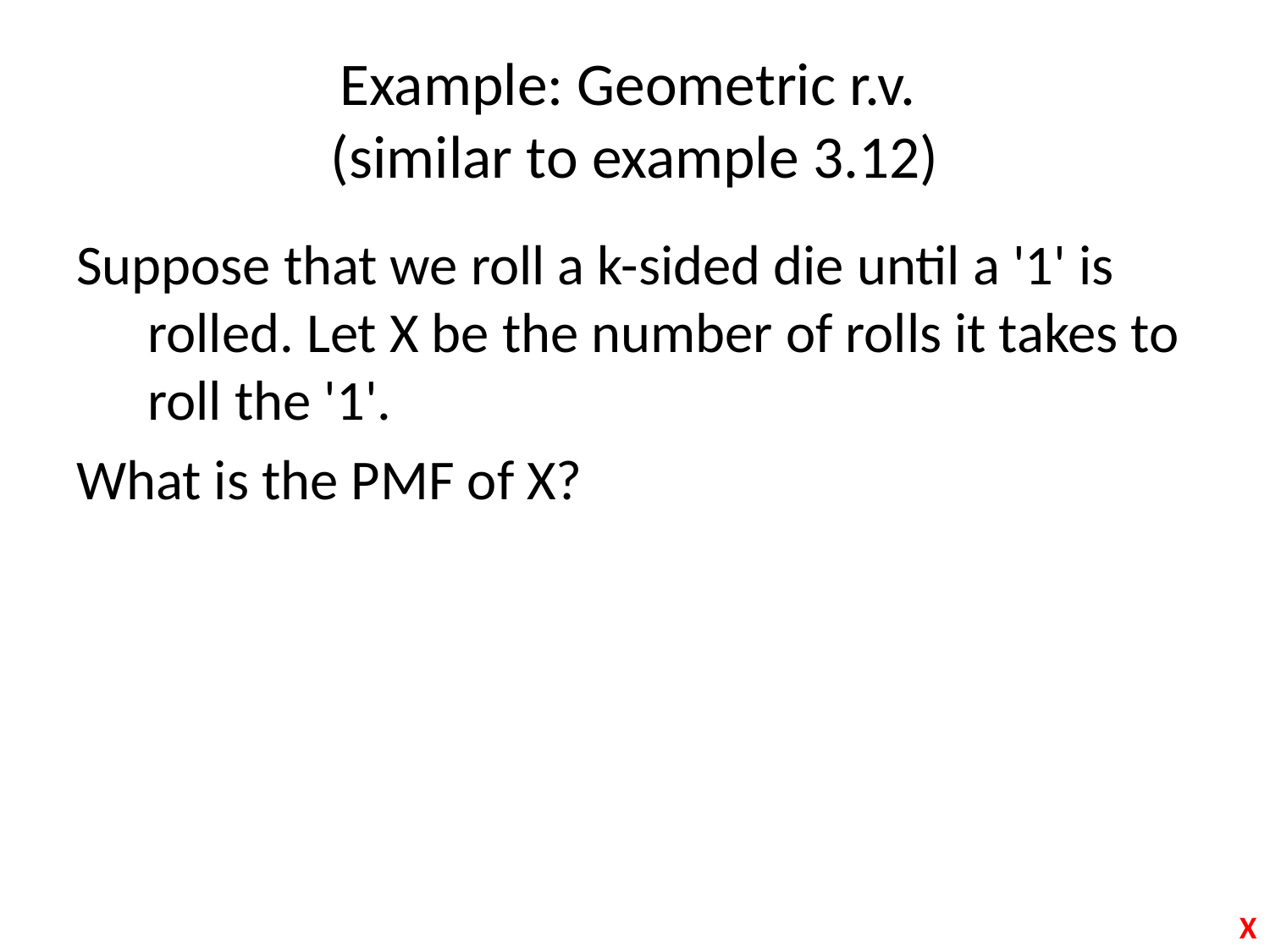

# Example: Geometric r.v. (similar to example 3.12)
Suppose that we roll a k-sided die until a '1' is rolled. Let X be the number of rolls it takes to roll the '1'.
What is the PMF of X?
X